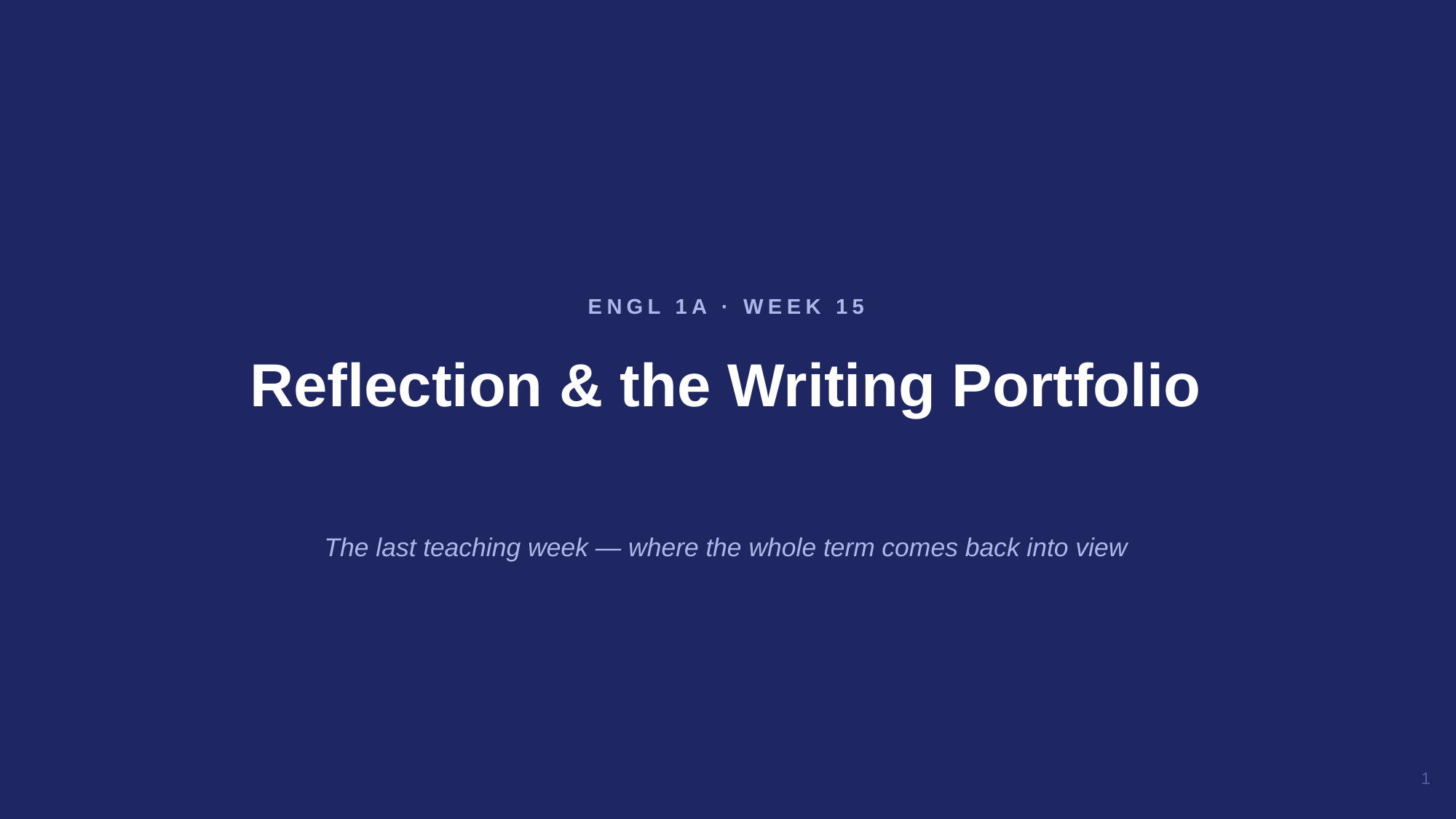

Reflection & the Writing Portfolio
ENGL 1A · WEEK 15
The last teaching week — where the whole term comes back into view
1